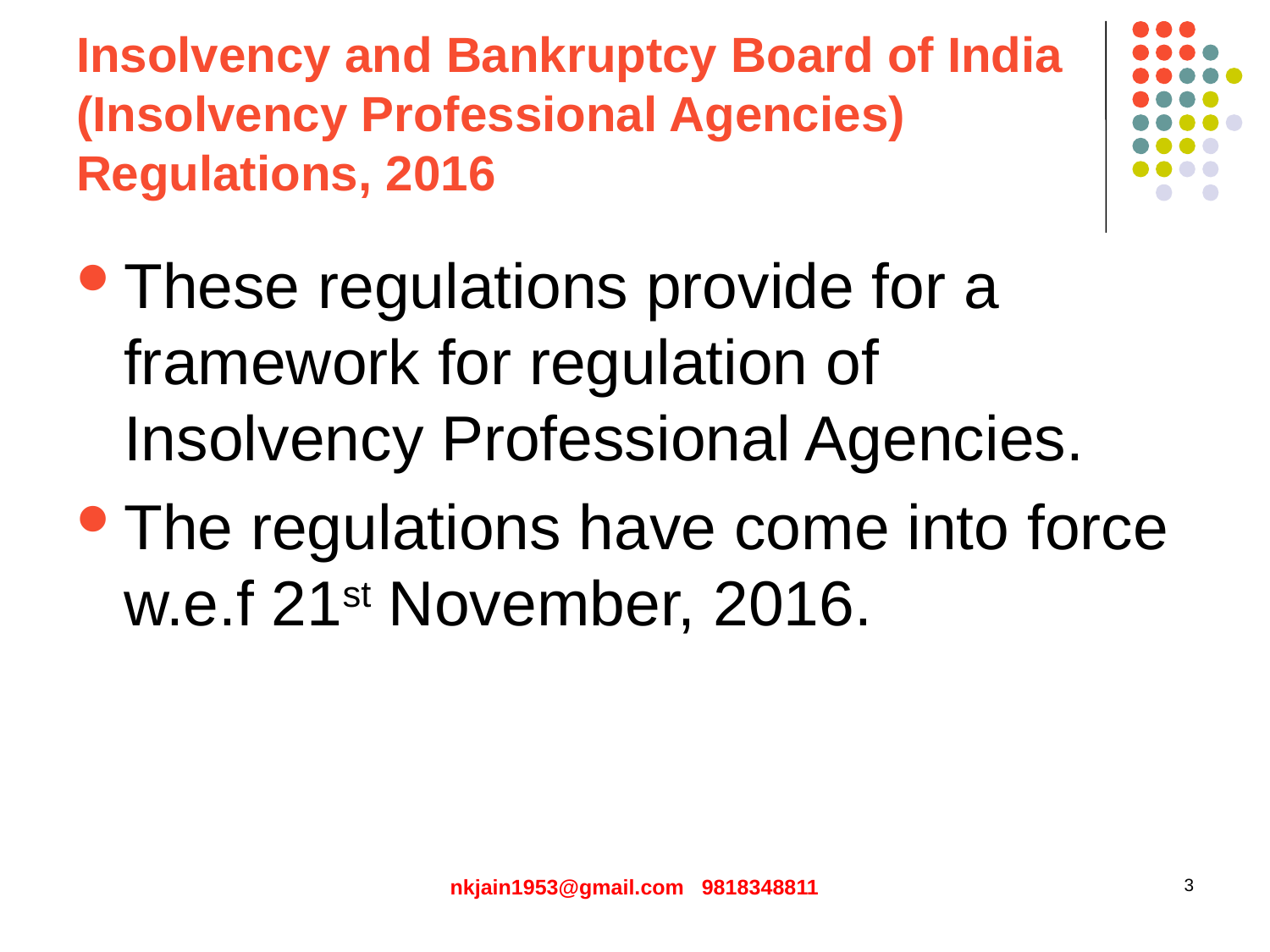

# Insolvency and Bankruptcy Board of India (Insolvency Professional Agencies) Regulations, 2016
These regulations provide for a framework for regulation of Insolvency Professional Agencies.
The regulations have come into force w.e.f 21st November, 2016.

nkjain1953@gmail.com   9818348811
3